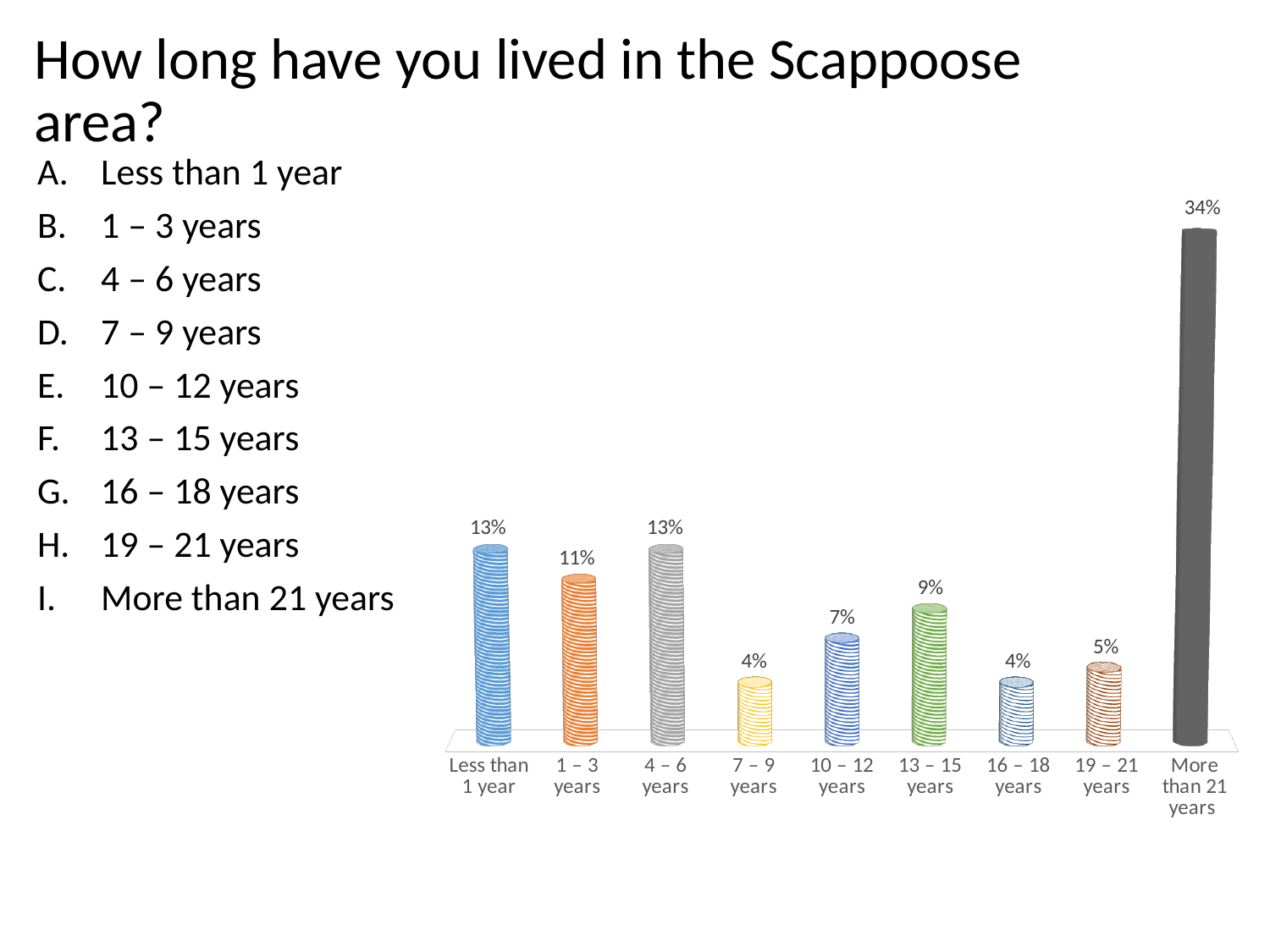

# How long have you lived in the Scappoose area?
Less than 1 year
1 – 3 years
4 – 6 years
7 – 9 years
10 – 12 years
13 – 15 years
16 – 18 years
19 – 21 years
More than 21 years

[unsupported chart]